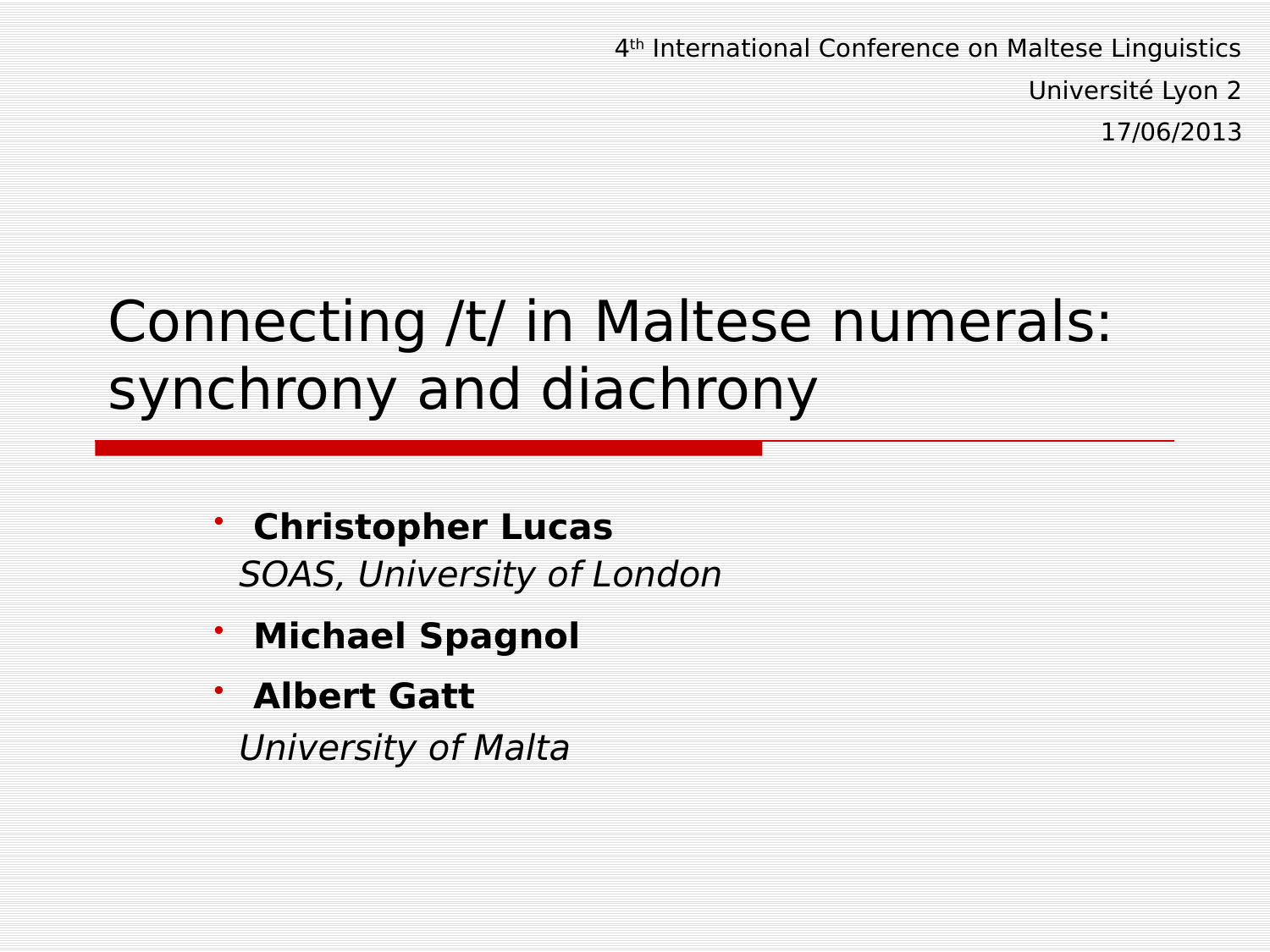

4th International Conference on Maltese Linguistics
Université Lyon 2
17/06/2013
# Connecting /t/ in Maltese numerals: synchrony and diachrony
 Christopher Lucas
	SOAS, University of London

 Michael Spagnol
 Albert Gatt
	University of Malta